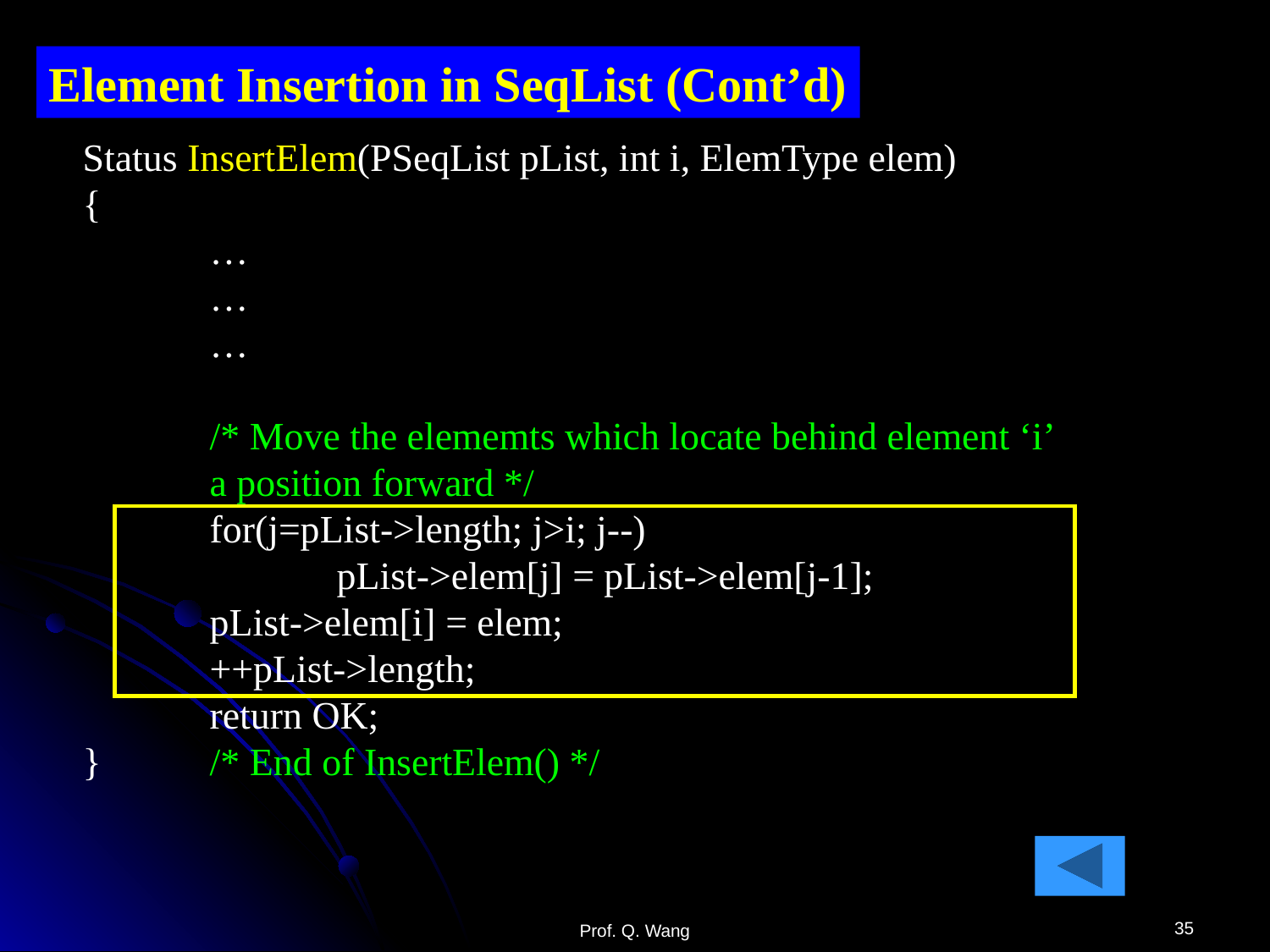

Element Insertion in SeqList (Cont’d)
Status InsertElem(PSeqList pList, int i, ElemType elem)
{
	…
	…
	…

	/* Move the elememts which locate behind element ‘i’
	a position forward */
	for(j=pList->length; j>i; j--)
		pList->elem[j] = pList->elem[j-1];
	pList->elem[i] = elem;
	++pList->length;
	return OK;
}	/* End of InsertElem() */

35

Prof. Q. Wang